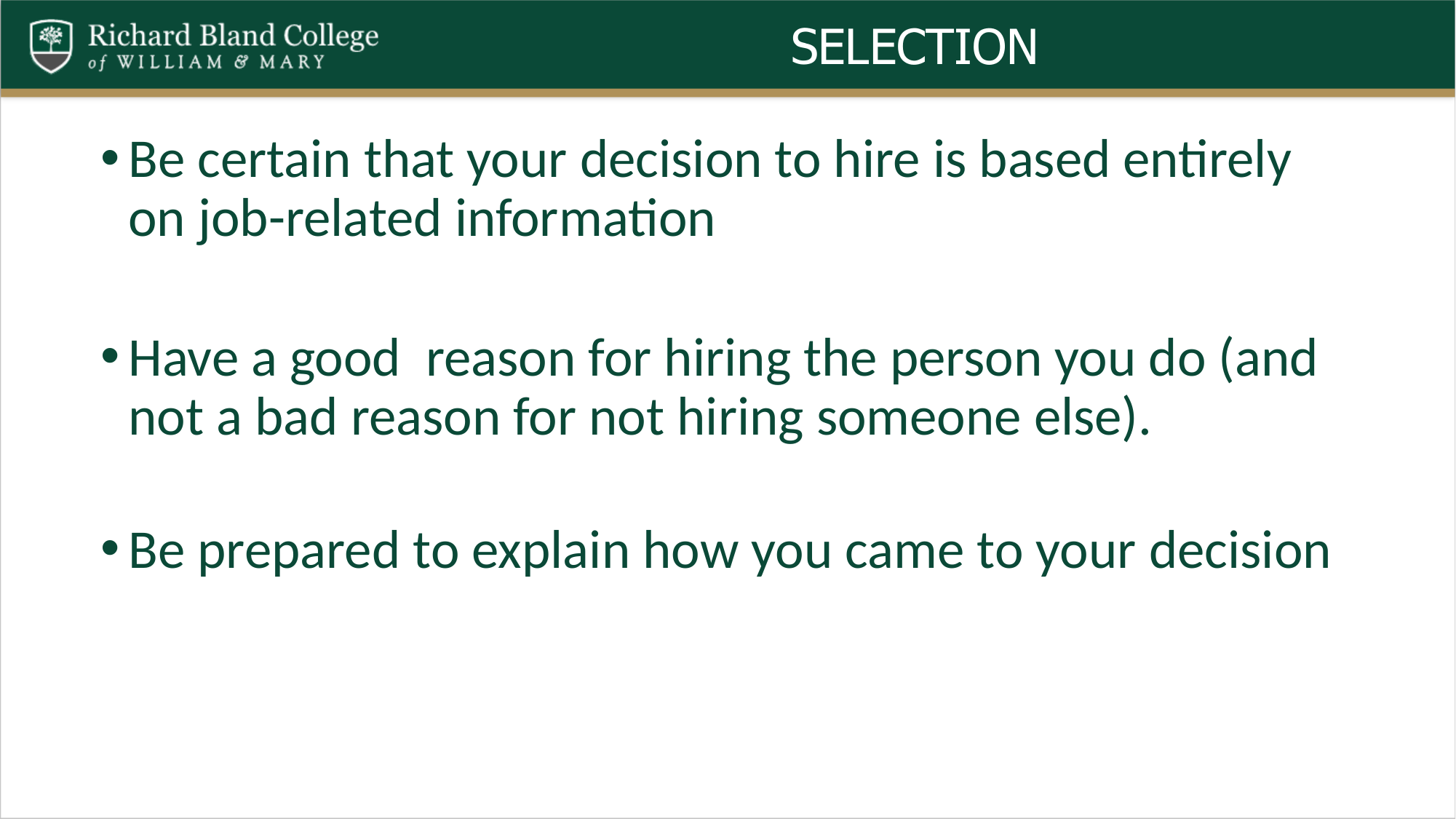

# selection
Be certain that your decision to hire is based entirely on job-related information
Have a good  reason for hiring the person you do (and not a bad reason for not hiring someone else).
Be prepared to explain how you came to your decision